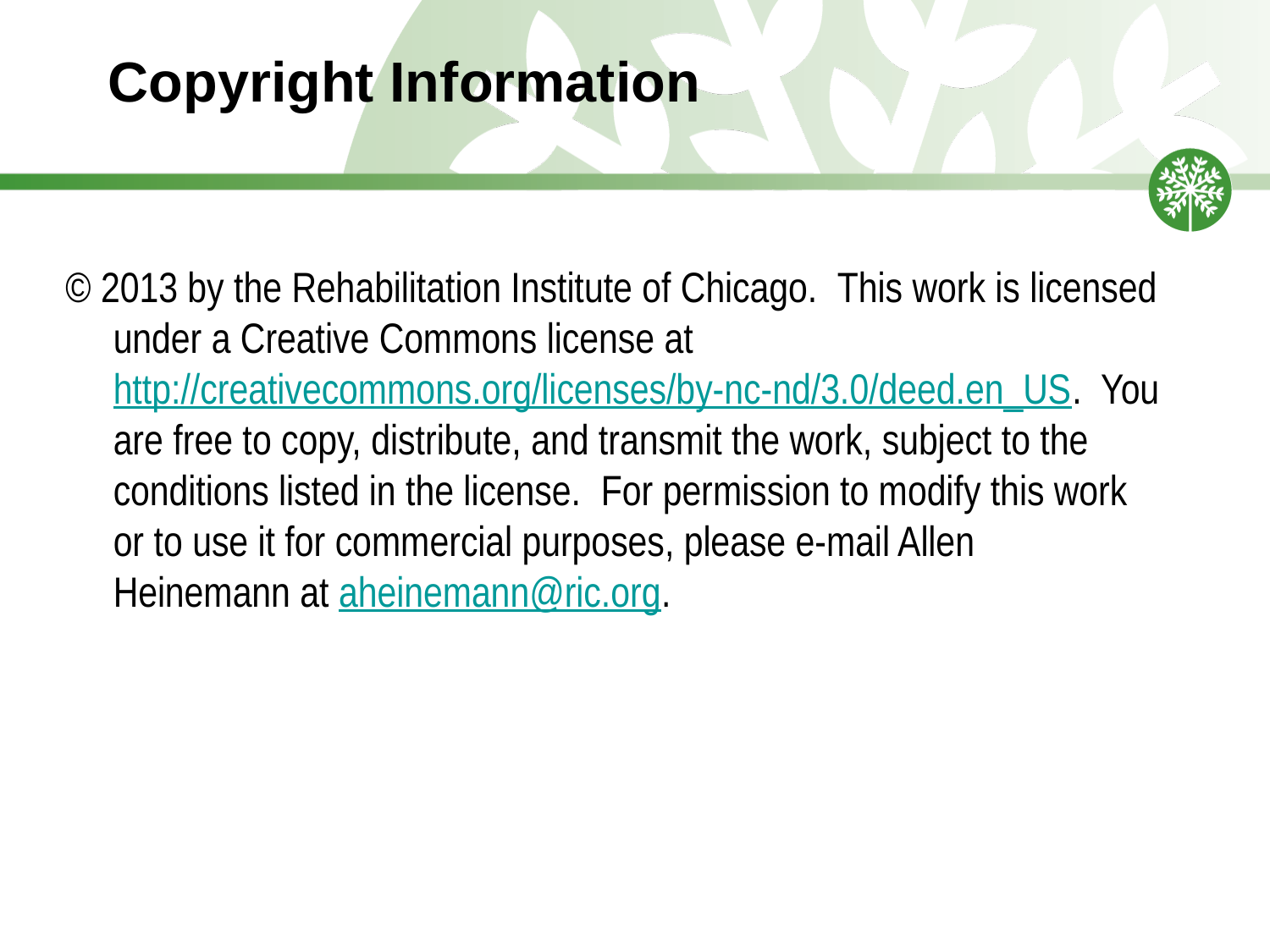

# Copyright Information
© 2013 by the Rehabilitation Institute of Chicago.  This work is licensed under a Creative Commons license at http://creativecommons.org/licenses/by-nc-nd/3.0/deed.en_US.  You are free to copy, distribute, and transmit the work, subject to the conditions listed in the license.  For permission to modify this work or to use it for commercial purposes, please e-mail Allen Heinemann at aheinemann@ric.org.